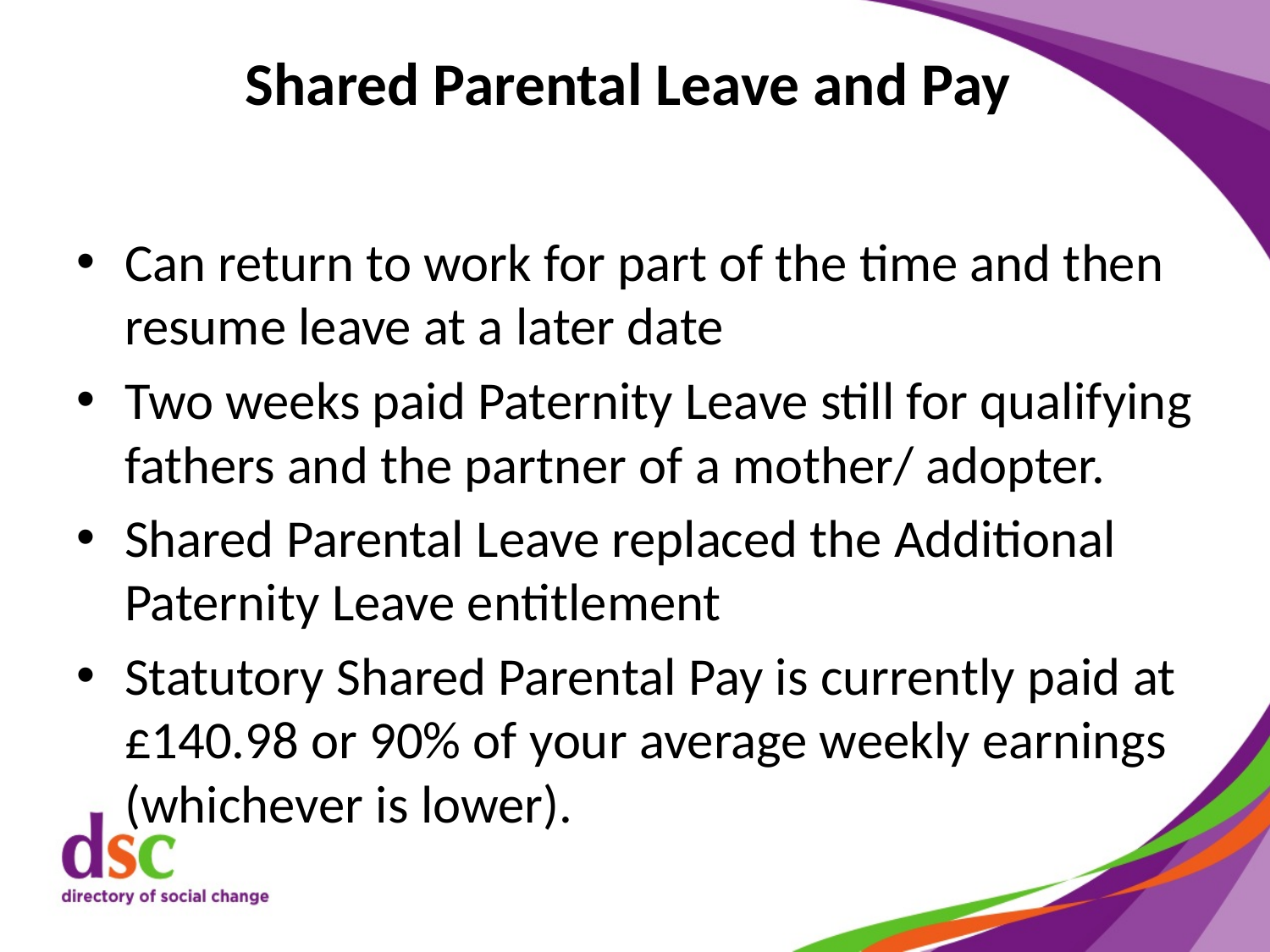

# Shared Parental Leave and Pay
Can return to work for part of the time and then resume leave at a later date
Two weeks paid Paternity Leave still for qualifying fathers and the partner of a mother/ adopter.
Shared Parental Leave replaced the Additional Paternity Leave entitlement
Statutory Shared Parental Pay is currently paid at £140.98 or 90% of your average weekly earnings (whichever is lower).